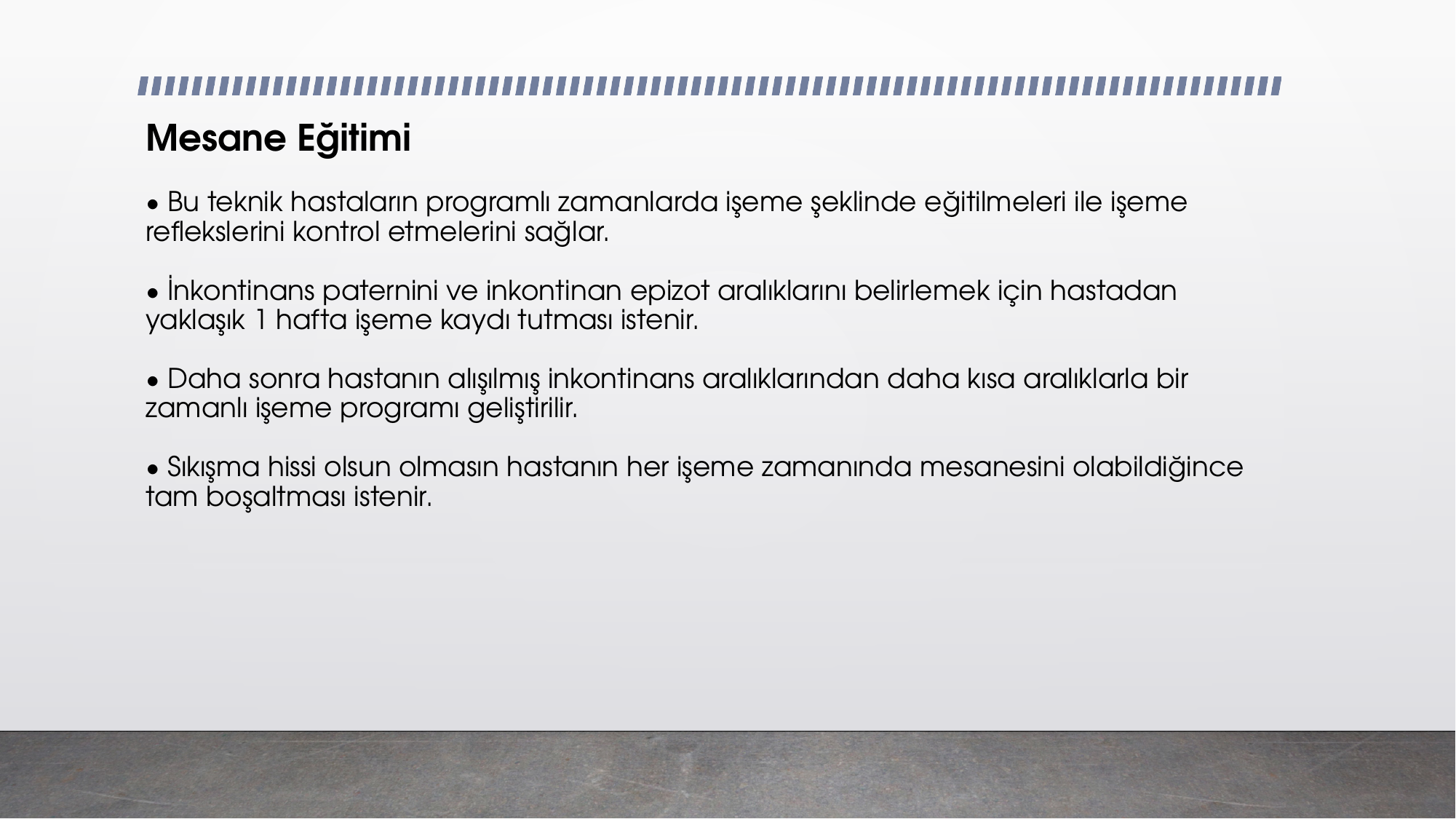

# Mesane Eğitimi • Bu teknik hastaların programlı zamanlarda işeme şeklinde eğitilmeleri ile işeme reflekslerini kontrol etmelerini sağlar. • İnkontinans paternini ve inkontinan epizot aralıklarını belirlemek için hastadan yaklaşık 1 hafta işeme kaydı tutması istenir. • Daha sonra hastanın alışılmış inkontinans aralıklarından daha kısa aralıklarla bir zamanlı işeme programı geliştirilir. • Sıkışma hissi olsun olmasın hastanın her işeme zamanında mesanesini olabildiğince tam boşaltması istenir.